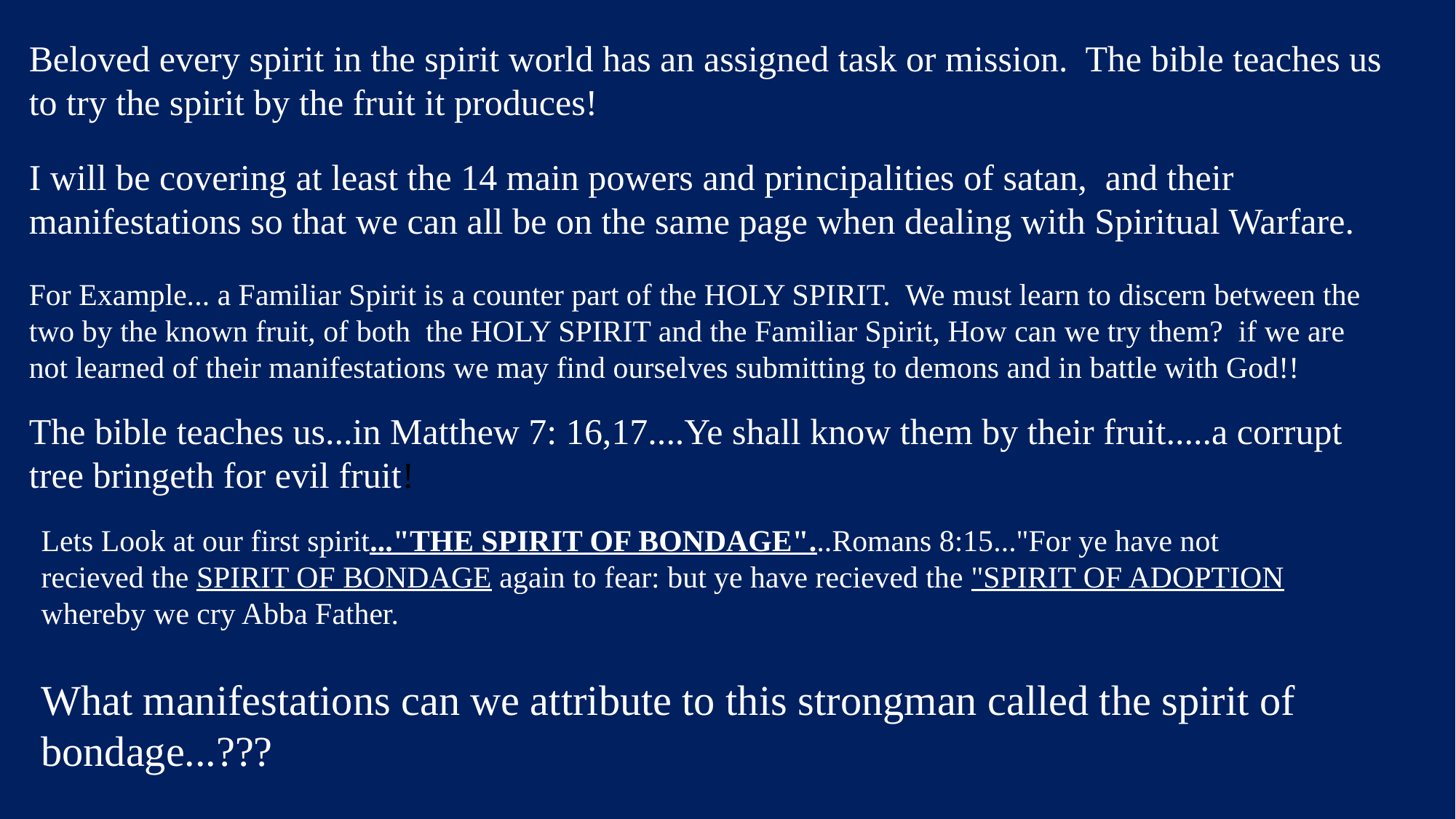

Beloved every spirit in the spirit world has an assigned task or mission.  The bible teaches us to try the spirit by the fruit it produces!
I will be covering at least the 14 main powers and principalities of satan,  and their manifestations so that we can all be on the same page when dealing with Spiritual Warfare.
For Example... a Familiar Spirit is a counter part of the HOLY SPIRIT.  We must learn to discern between the two by the known fruit, of both  the HOLY SPIRIT and the Familiar Spirit, How can we try them?  if we are not learned of their manifestations we may find ourselves submitting to demons and in battle with God!!
The bible teaches us...in Matthew 7: 16,17....Ye shall know them by their fruit.....a corrupt tree bringeth for evil fruit!
Lets Look at our first spirit..."THE SPIRIT OF BONDAGE"...Romans 8:15..."For ye have not recieved the SPIRIT OF BONDAGE again to fear: but ye have recieved the "SPIRIT OF ADOPTION whereby we cry Abba Father.
What manifestations can we attribute to this strongman called the spirit of bondage...???